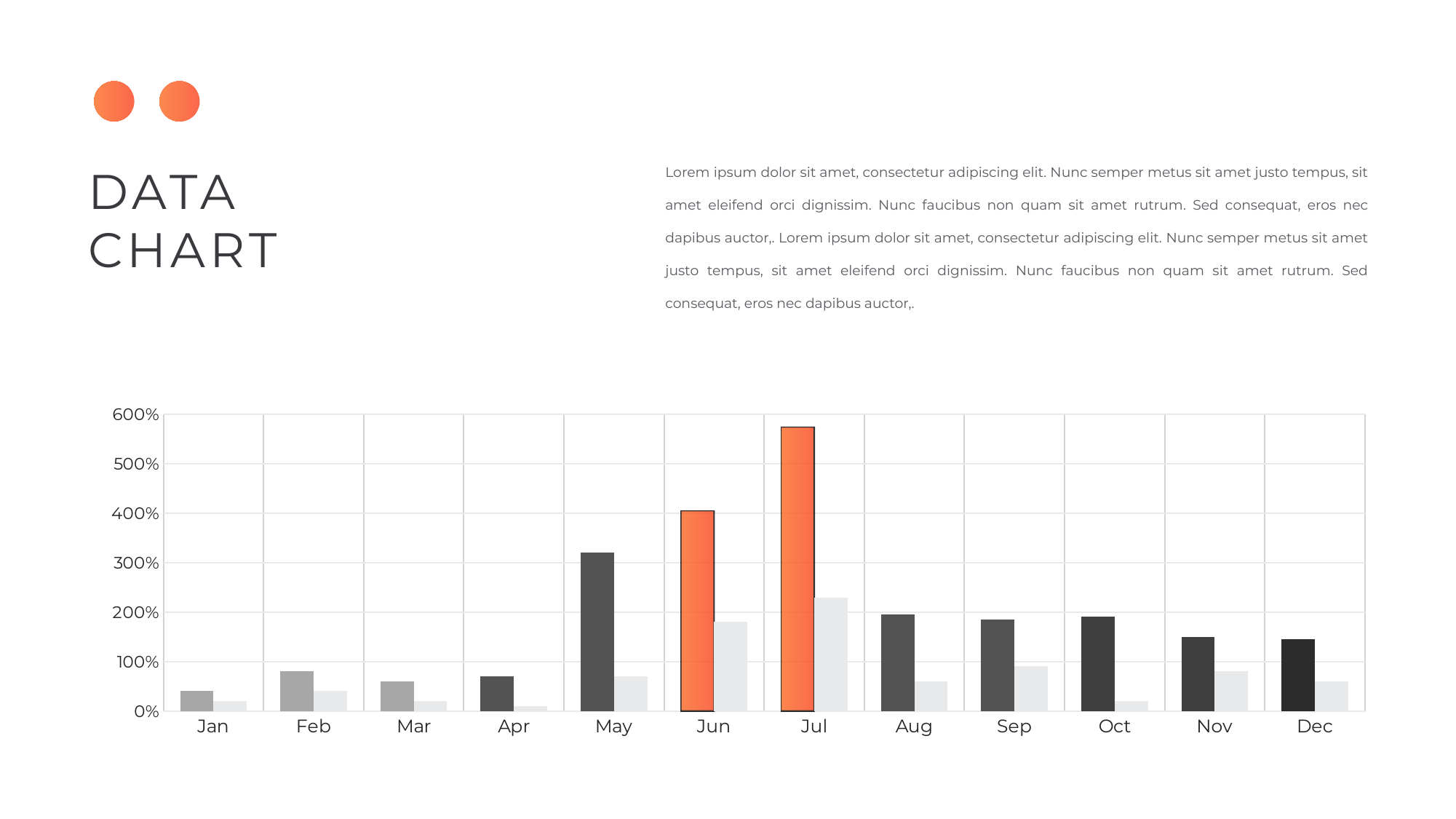

DATA
CHART
Lorem ipsum dolor sit amet, consectetur adipiscing elit. Nunc semper metus sit amet justo tempus, sit amet eleifend orci dignissim. Nunc faucibus non quam sit amet rutrum. Sed consequat, eros nec dapibus auctor,. Lorem ipsum dolor sit amet, consectetur adipiscing elit. Nunc semper metus sit amet justo tempus, sit amet eleifend orci dignissim. Nunc faucibus non quam sit amet rutrum. Sed consequat, eros nec dapibus auctor,.

### Chart

| Category | Series One | Series Two |
|---|---|---|
| Jan | 40.0 | 20.0 |
| Feb | 80.0 | 40.0 |
| Mar | 60.0 | 20.0 |
| Apr | 70.0 | 10.0 |
| May | 320.0 | 70.0 |
| Jun | 405.0 | 180.0 |
| Jul | 574.0 | 229.0 |
| Aug | 195.0 | 60.0 |
| Sep | 185.0 | 90.0 |
| Oct | 190.0 | 20.0 |
| Nov | 150.0 | 80.0 |
| Dec | 145.0 | 60.0 |